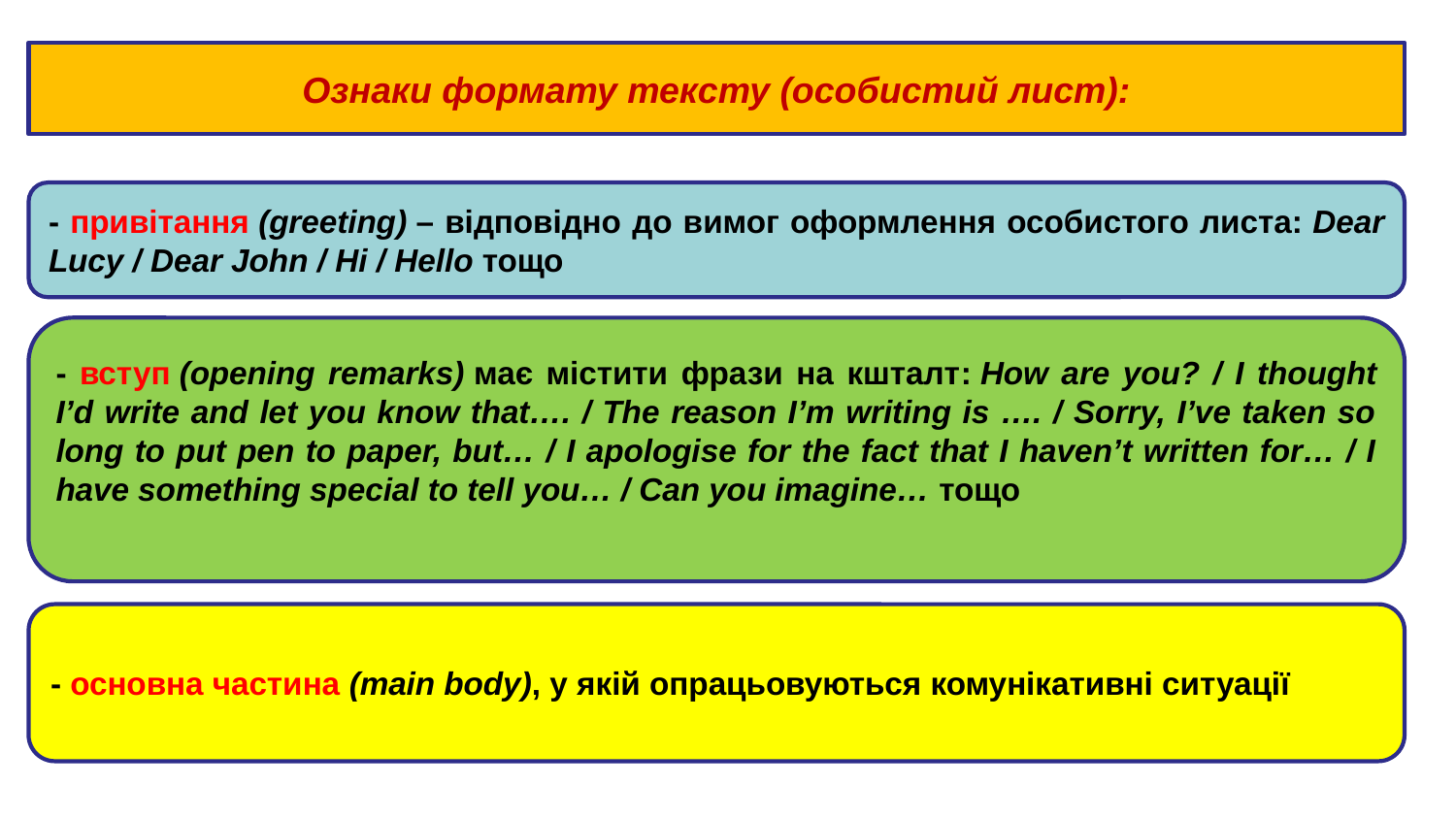

Ознаки формату тексту (особистий лист):

- привітання (greeting) – відповідно до вимог оформлення особистого листа: Dear Lucy / Dear John / Hi / Hello тощо

- вступ (opening remarks) має містити фрази на кшталт: How are you? / I thought I’d write and let you know that…. / The reason I’m writing is …. / Sorry, I’ve taken so long to put pen to paper, but… / I apologise for the fact that I haven’t written for… / I have something special to tell you… / Can you imagine… тощо

- основна частина (main body), у якій опрацьовуються комунікативні ситуації